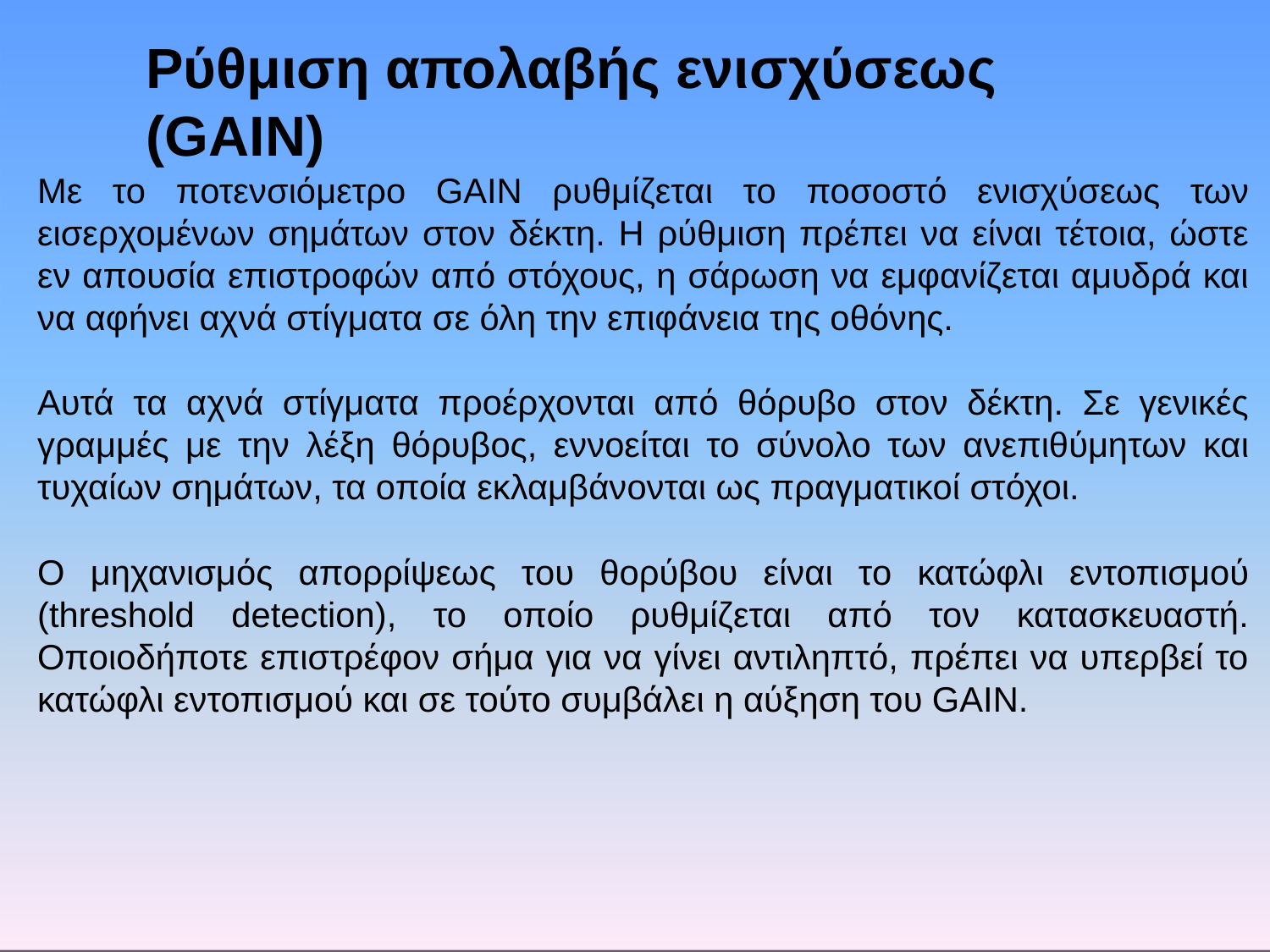

# Ρύθμιση απολαβής ενισχύσεως (GAIN)
Με το ποτενσιόμετρο GAIN ρυθμίζεται το ποσοστό ενισχύσεως των εισερχομένων σημάτων στον δέκτη. Η ρύθμιση πρέπει να είναι τέτοια, ώστε εν απουσία επιστροφών από στόχους, η σάρωση να εμφανίζεται αμυδρά και να αφήνει αχνά στίγματα σε όλη την επιφάνεια της οθόνης.

Αυτά τα αχνά στίγματα προέρχονται από θόρυβο στον δέκτη. Σε γενικές γραμμές με την λέξη θόρυβος, εννοείται το σύνολο των ανεπιθύμητων και τυχαίων σημάτων, τα οποία εκλαμβάνονται ως πραγματικοί στόχοι.

Ο μηχανισμός απορρίψεως του θορύβου είναι το κατώφλι εντοπισμού (threshold detection), το οποίο ρυθμίζεται από τον κατασκευαστή. Οποιοδήποτε επιστρέφον σήμα για να γίνει αντιληπτό, πρέπει να υπερβεί το κατώφλι εντοπισμού και σε τούτο συμβάλει η αύξηση του GAIN.